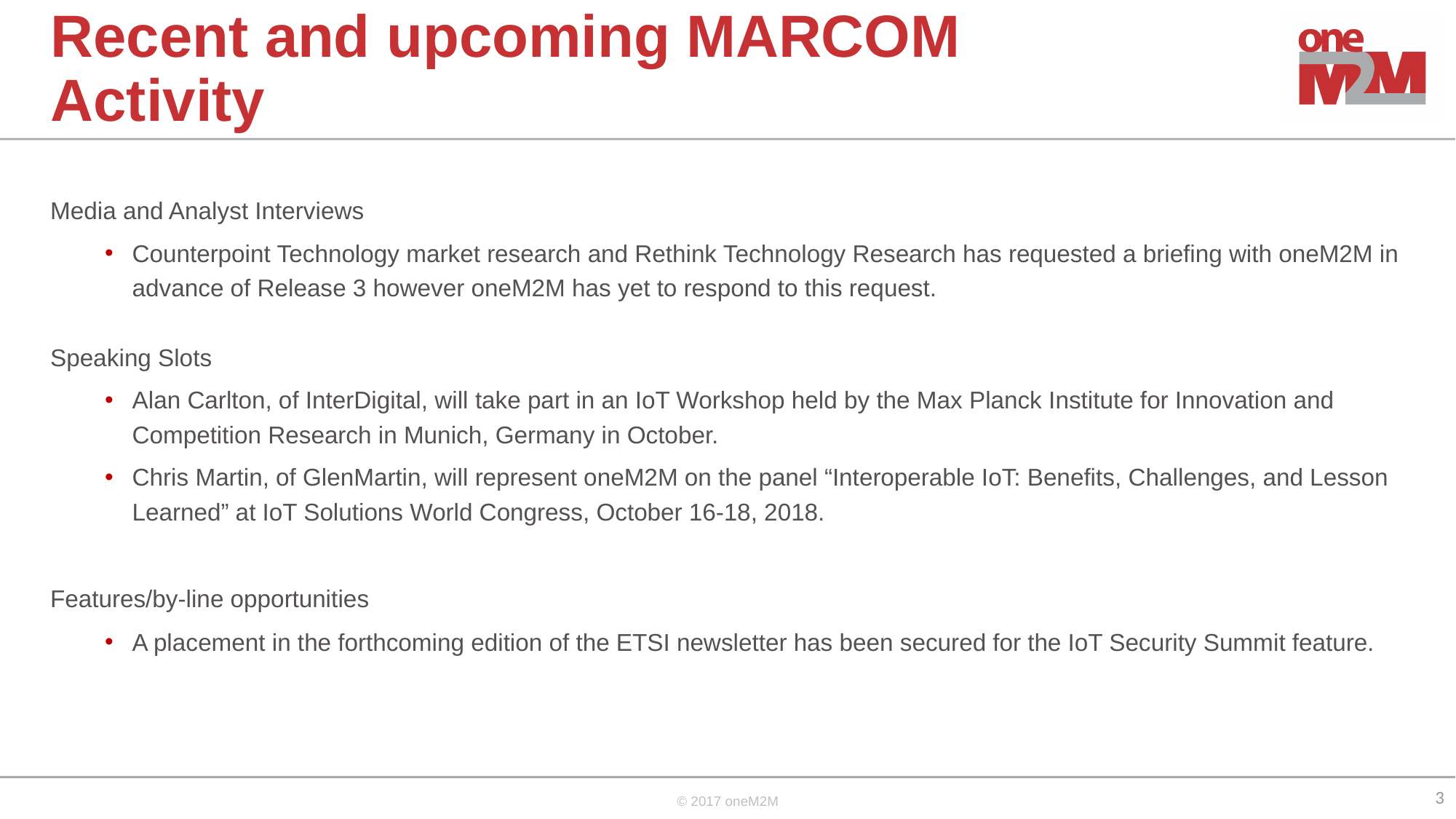

# Recent and upcoming MARCOM Activity

Media and Analyst Interviews
Counterpoint Technology market research and Rethink Technology Research has requested a briefing with oneM2M in advance of Release 3 however oneM2M has yet to respond to this request.

Speaking Slots
Alan Carlton, of InterDigital, will take part in an IoT Workshop held by the Max Planck Institute for Innovation and Competition Research in Munich, Germany in October.
Chris Martin, of GlenMartin, will represent oneM2M on the panel “Interoperable IoT: Benefits, Challenges, and Lesson Learned” at IoT Solutions World Congress, October 16-18, 2018.

Features/by-line opportunities
A placement in the forthcoming edition of the ETSI newsletter has been secured for the IoT Security Summit feature.

3